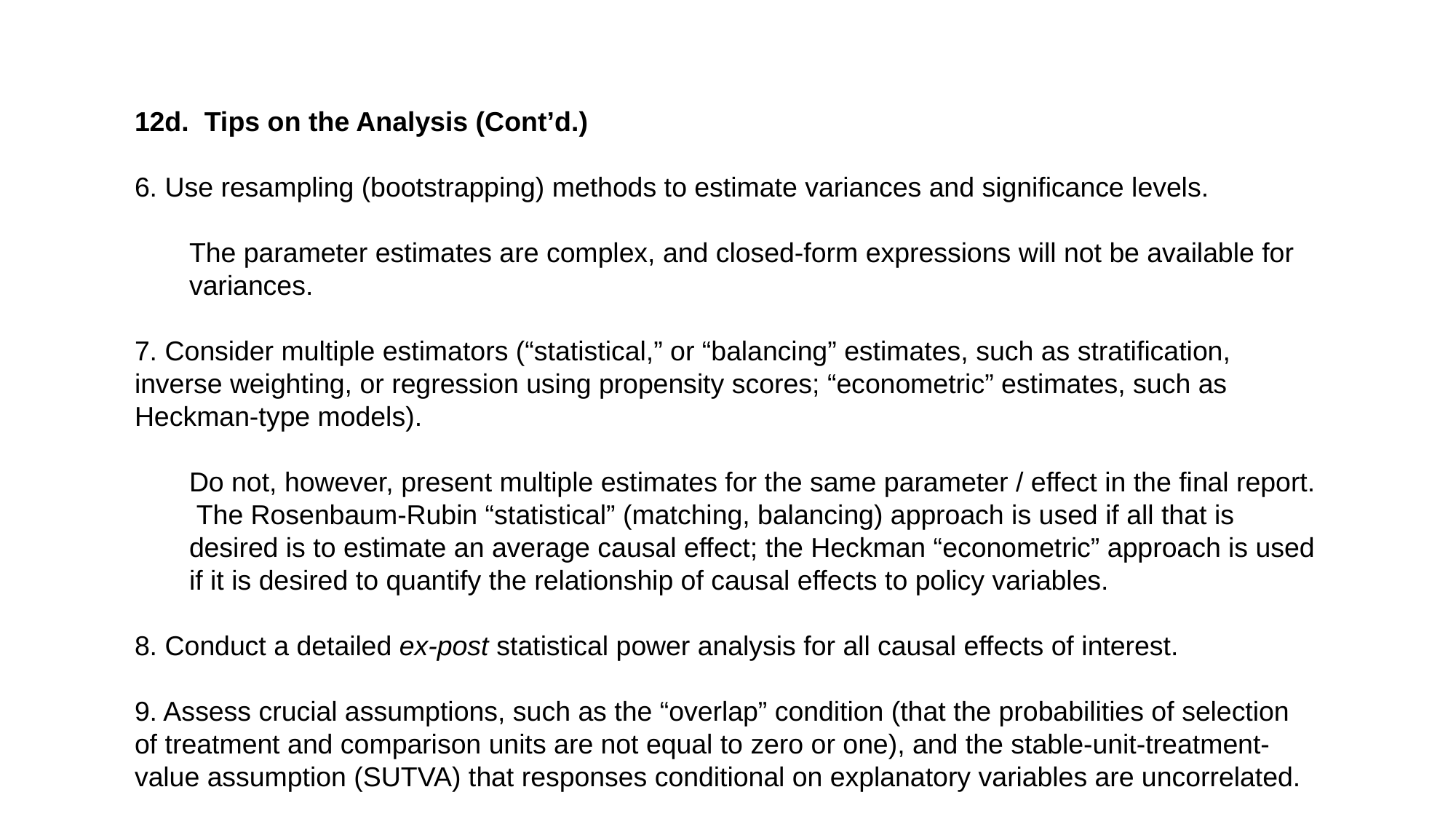

12d.  Tips on the Analysis (Cont’d.)

6. Use resampling (bootstrapping) methods to estimate variances and significance levels.

The parameter estimates are complex, and closed-form expressions will not be available for variances.

7. Consider multiple estimators (“statistical,” or “balancing” estimates, such as stratification, inverse weighting, or regression using propensity scores; “econometric” estimates, such as Heckman-type models).

Do not, however, present multiple estimates for the same parameter / effect in the final report.  The Rosenbaum-Rubin “statistical” (matching, balancing) approach is used if all that is desired is to estimate an average causal effect; the Heckman “econometric” approach is used if it is desired to quantify the relationship of causal effects to policy variables.

8. Conduct a detailed ex-post statistical power analysis for all causal effects of interest.

9. Assess crucial assumptions, such as the “overlap” condition (that the probabilities of selection of treatment and comparison units are not equal to zero or one), and the stable-unit-treatment-value assumption (SUTVA) that responses conditional on explanatory variables are uncorrelated.